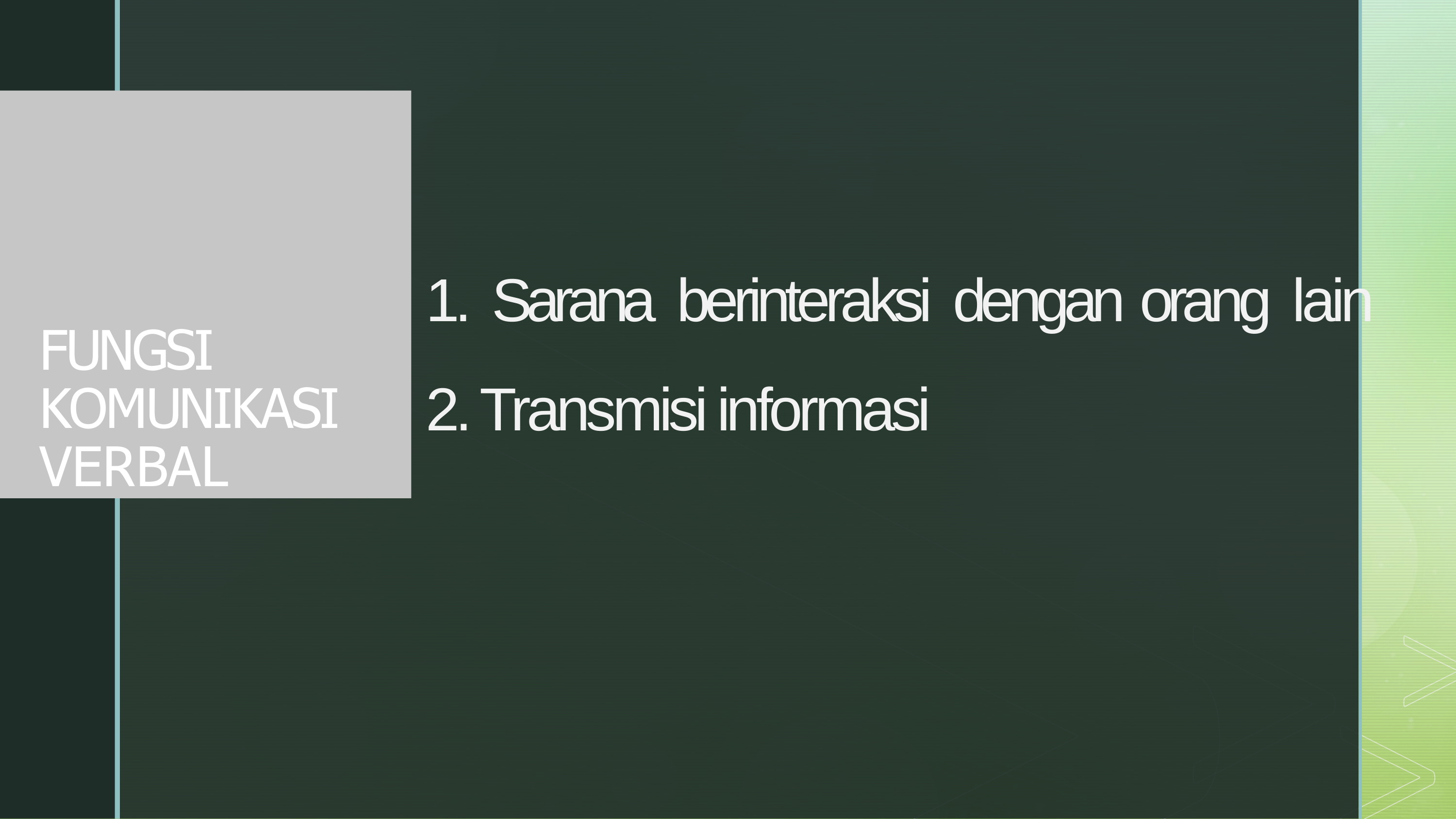

FUNGSI KOMUNIKASI VERBAL
# 1. Sarana berinteraksi dengan orang lain 2. Transmisi informasi